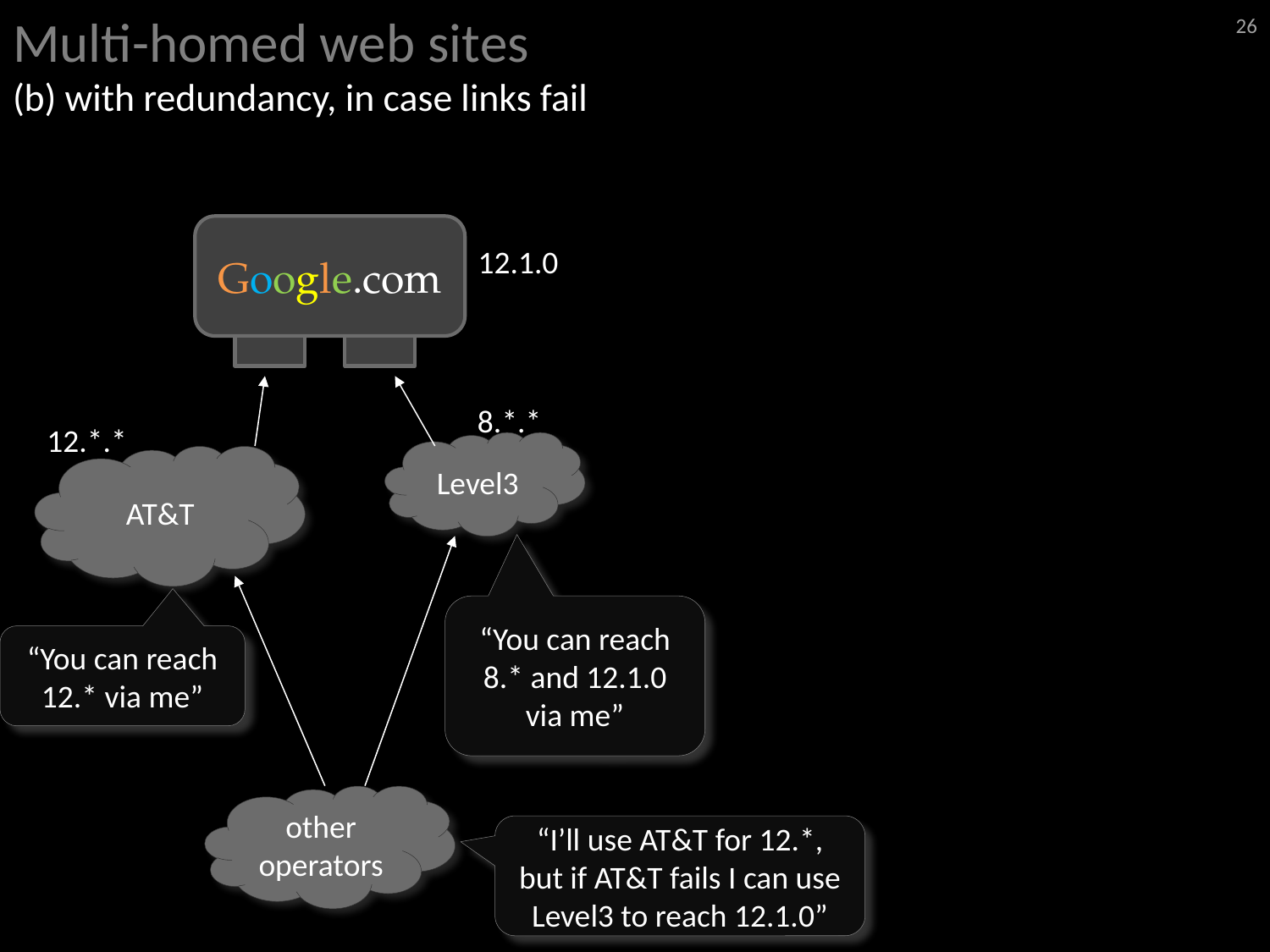

# Multi-homed web sites (b) with redundancy, in case links fail
26
Google.com
12.1.0

8.*.*
12.*.*
Level3
AT&T
“You can reach 8.* and 12.1.0 via me”
“You can reach 12.* via me”
other operators
“I’ll use AT&T for 12.*, but if AT&T fails I can use Level3 to reach 12.1.0”